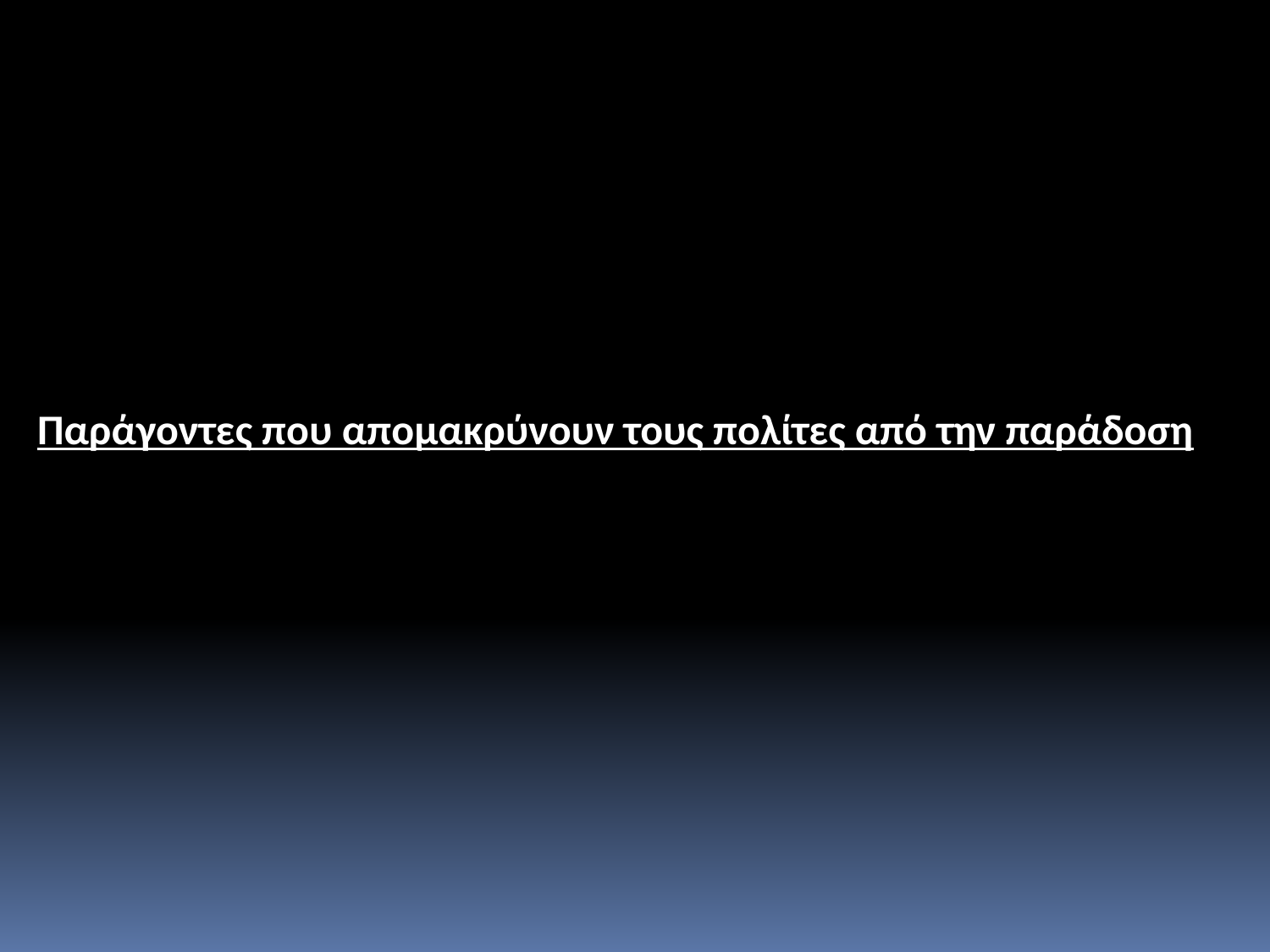

Παράγοντες που απομακρύνουν τους πολίτες από την παράδοση